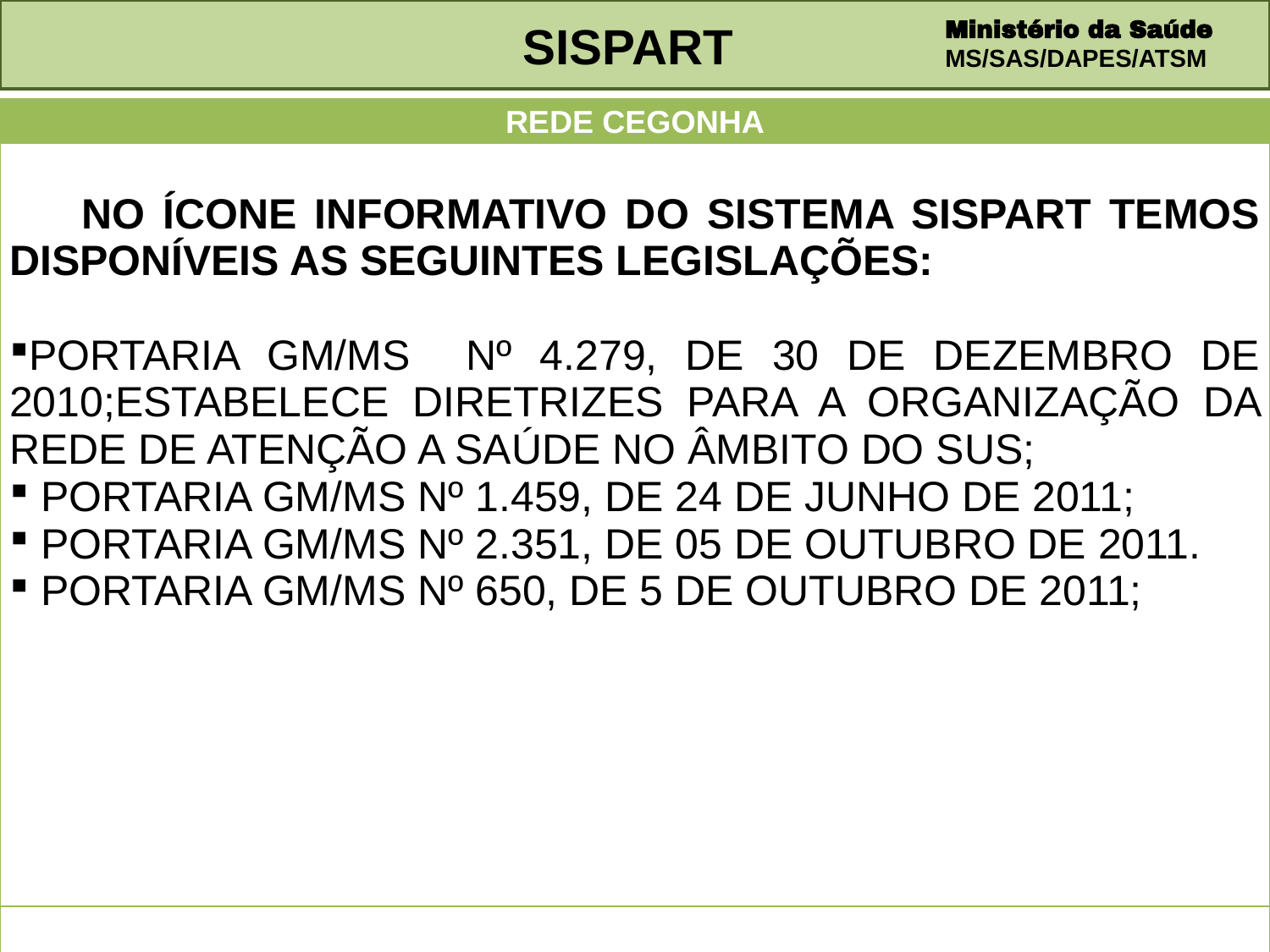

SISPART

Ministério da Saúde
MS/SAS/DAPES/ATSM

| REDE CEGONHA |
| --- |
| NO ÍCONE INFORMATIVO DO SISTEMA SISPART TEMOS DISPONÍVEIS AS SEGUINTES LEGISLAÇÕES: PORTARIA GM/MS Nº 4.279, DE 30 DE DEZEMBRO DE 2010;ESTABELECE DIRETRIZES PARA A ORGANIZAÇÃO DA REDE DE ATENÇÃO A SAÚDE NO ÂMBITO DO SUS; PORTARIA GM/MS Nº 1.459, DE 24 DE JUNHO DE 2011; PORTARIA GM/MS Nº 2.351, DE 05 DE OUTUBRO DE 2011. PORTARIA GM/MS Nº 650, DE 5 DE OUTUBRO DE 2011; |
|  |